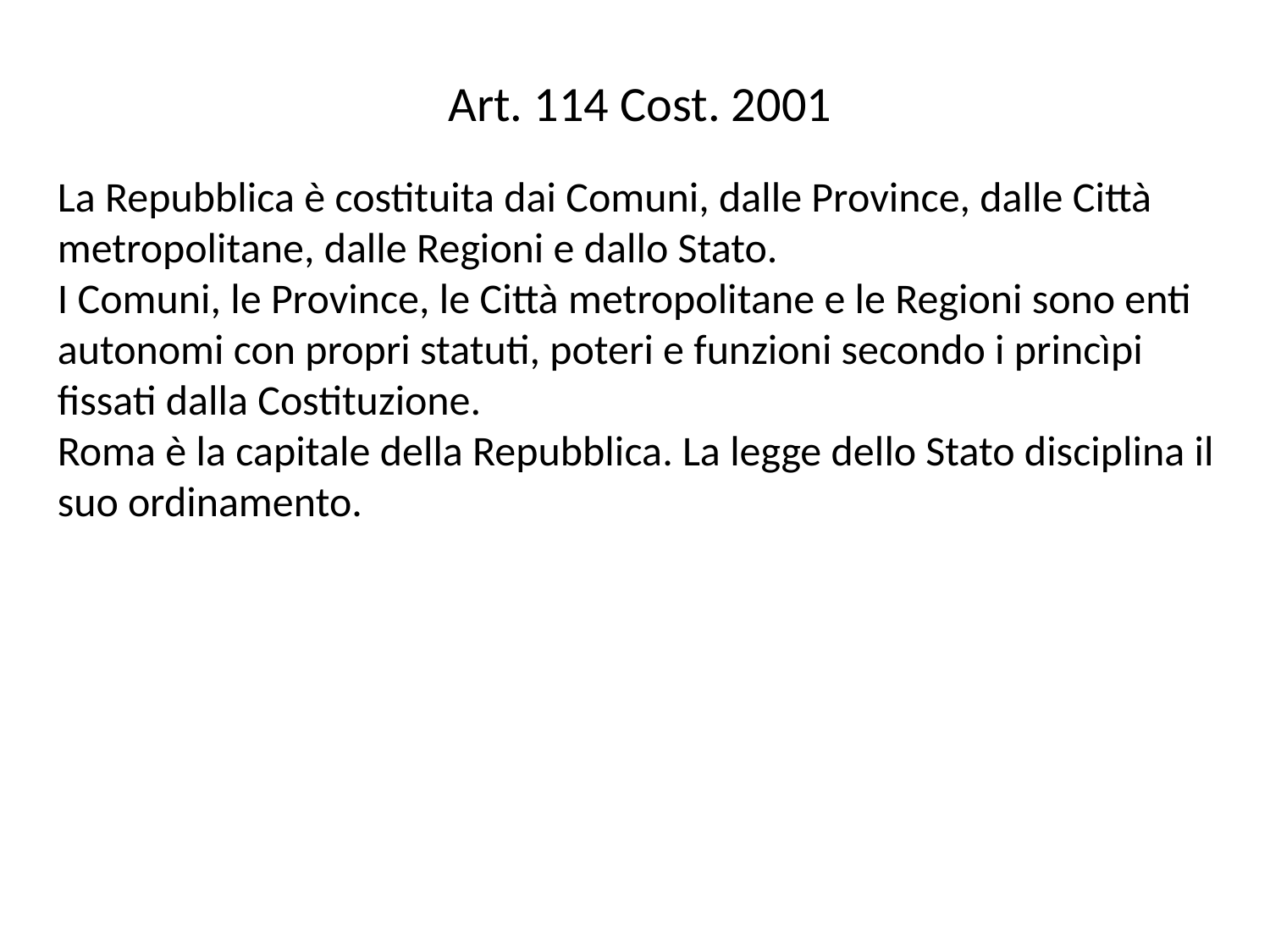

Art. 114 Cost. 2001

La Repubblica è costituita dai Comuni, dalle Province, dalle Città metropolitane, dalle Regioni e dallo Stato.
I Comuni, le Province, le Città metropolitane e le Regioni sono enti autonomi con propri statuti, poteri e funzioni secondo i princìpi fissati dalla Costituzione.
Roma è la capitale della Repubblica. La legge dello Stato disciplina il suo ordinamento.